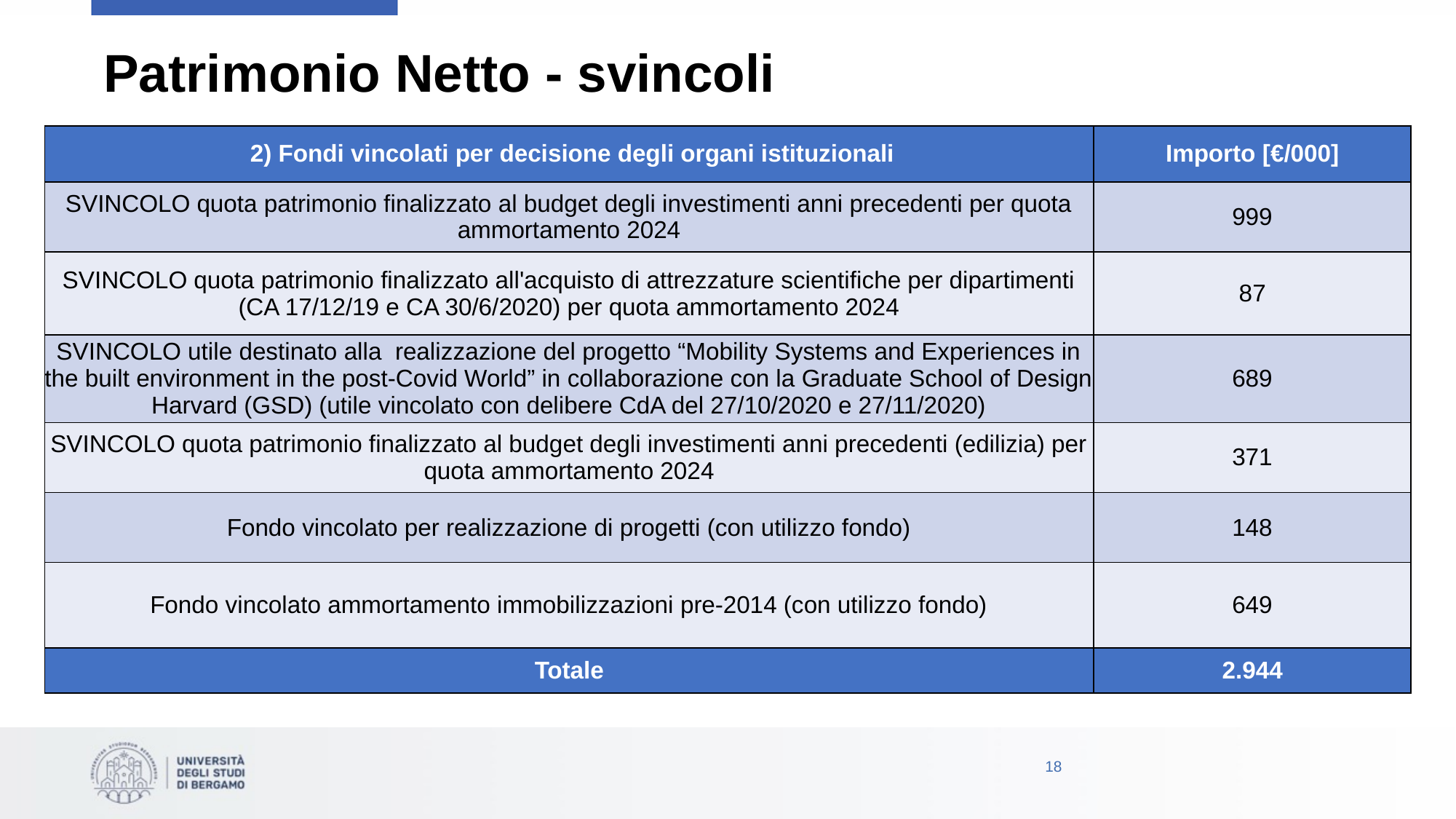

# Patrimonio Netto - svincoli
| 2) Fondi vincolati per decisione degli organi istituzionali | Importo [€/000] |
| --- | --- |
| SVINCOLO quota patrimonio finalizzato al budget degli investimenti anni precedenti per quota ammortamento 2024 | 999 |
| SVINCOLO quota patrimonio finalizzato all'acquisto di attrezzature scientifiche per dipartimenti (CA 17/12/19 e CA 30/6/2020) per quota ammortamento 2024 | 87 |
| SVINCOLO utile destinato alla realizzazione del progetto “Mobility Systems and Experiences in the built environment in the post-Covid World” in collaborazione con la Graduate School of Design Harvard (GSD) (utile vincolato con delibere CdA del 27/10/2020 e 27/11/2020) | 689 |
| SVINCOLO quota patrimonio finalizzato al budget degli investimenti anni precedenti (edilizia) per quota ammortamento 2024 | 371 |
| Fondo vincolato per realizzazione di progetti (con utilizzo fondo) | 148 |
| Fondo vincolato ammortamento immobilizzazioni pre-2014 (con utilizzo fondo) | 649 |
| Totale | 2.944 |
18